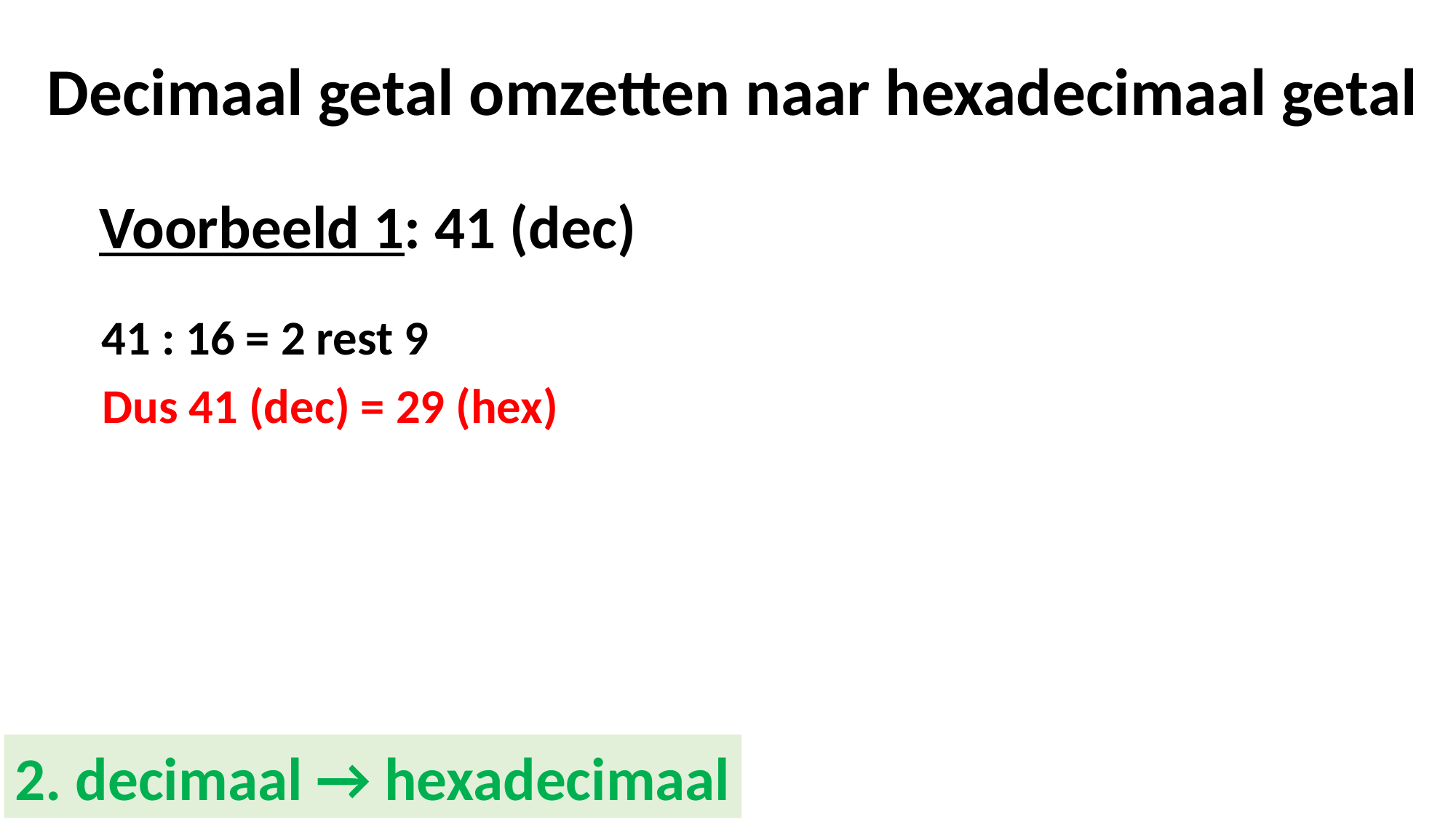

Decimaal getal omzetten naar hexadecimaal getal
Voorbeeld 1: 41 (dec)
41 : 16 = 2 rest 9
Dus 41 (dec) = 29 (hex)
2. decimaal → hexadecimaal